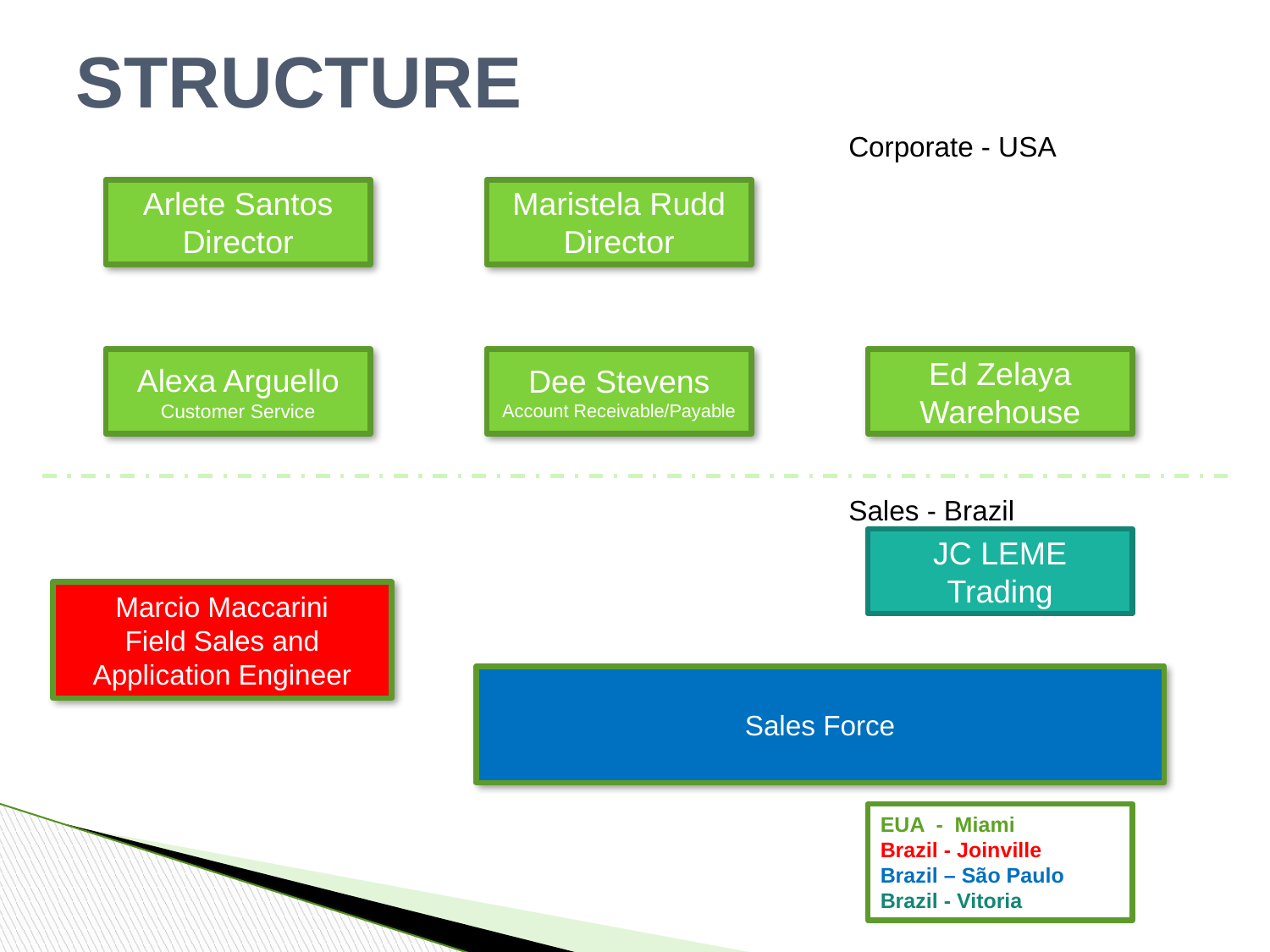

# STRUCTURE
Corporate - USA
Arlete Santos
Director
Maristela Rudd
Director
Alexa Arguello
Customer Service
Dee Stevens
Account Receivable/Payable
Ed Zelaya
Warehouse
Sales - Brazil
JC LEME
Trading
Marcio Maccarini
Field Sales and Application Engineer
Sales Force
EUA  -  Miami
Brazil - Joinville
Brazil – São Paulo
Brazil - Vitoria